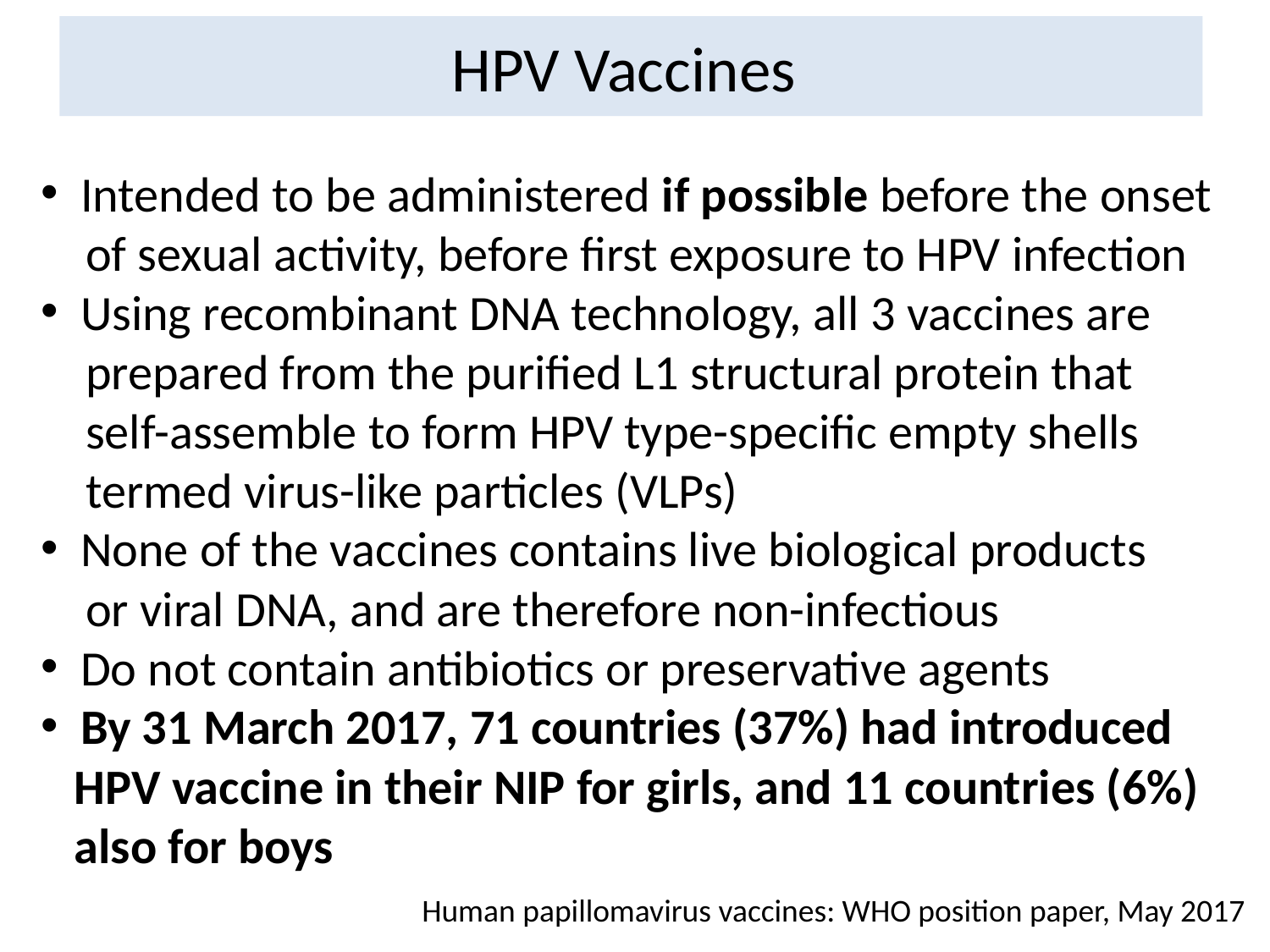

# HPV Vaccines
Intended to be administered if possible before the onset
    of sexual activity, before first exposure to HPV infection
Using recombinant DNA technology, all 3 vaccines are
    prepared from the purified L1 structural protein that
    self-assemble to form HPV type-specific empty shells
    termed virus-like particles (VLPs)
None of the vaccines contains live biological products
    or viral DNA, and are therefore non-infectious
Do not contain antibiotics or preservative agents
By 31 March 2017, 71 countries (37%) had introduced
   HPV vaccine in their NIP for girls, and 11 countries (6%)
   also for boys
 			Human papillomavirus vaccines: WHO position paper, May 2017